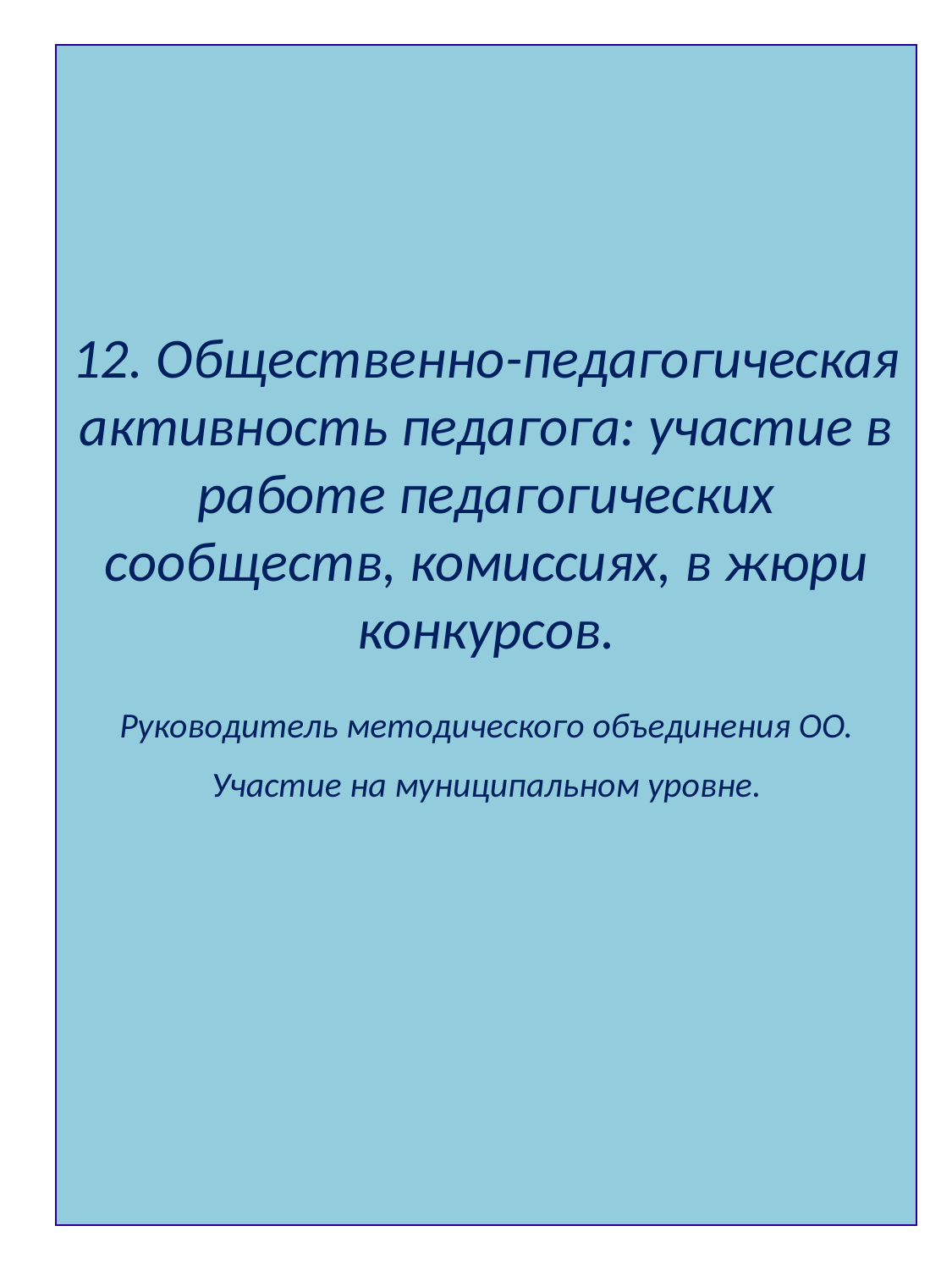

12. Общественно-педагогическая
активность педагога: участие в работе педагогических сообществ, комиссиях, в жюри конкурсов.

Руководитель методического объединения ОО.

Участие на муниципальном уровне.